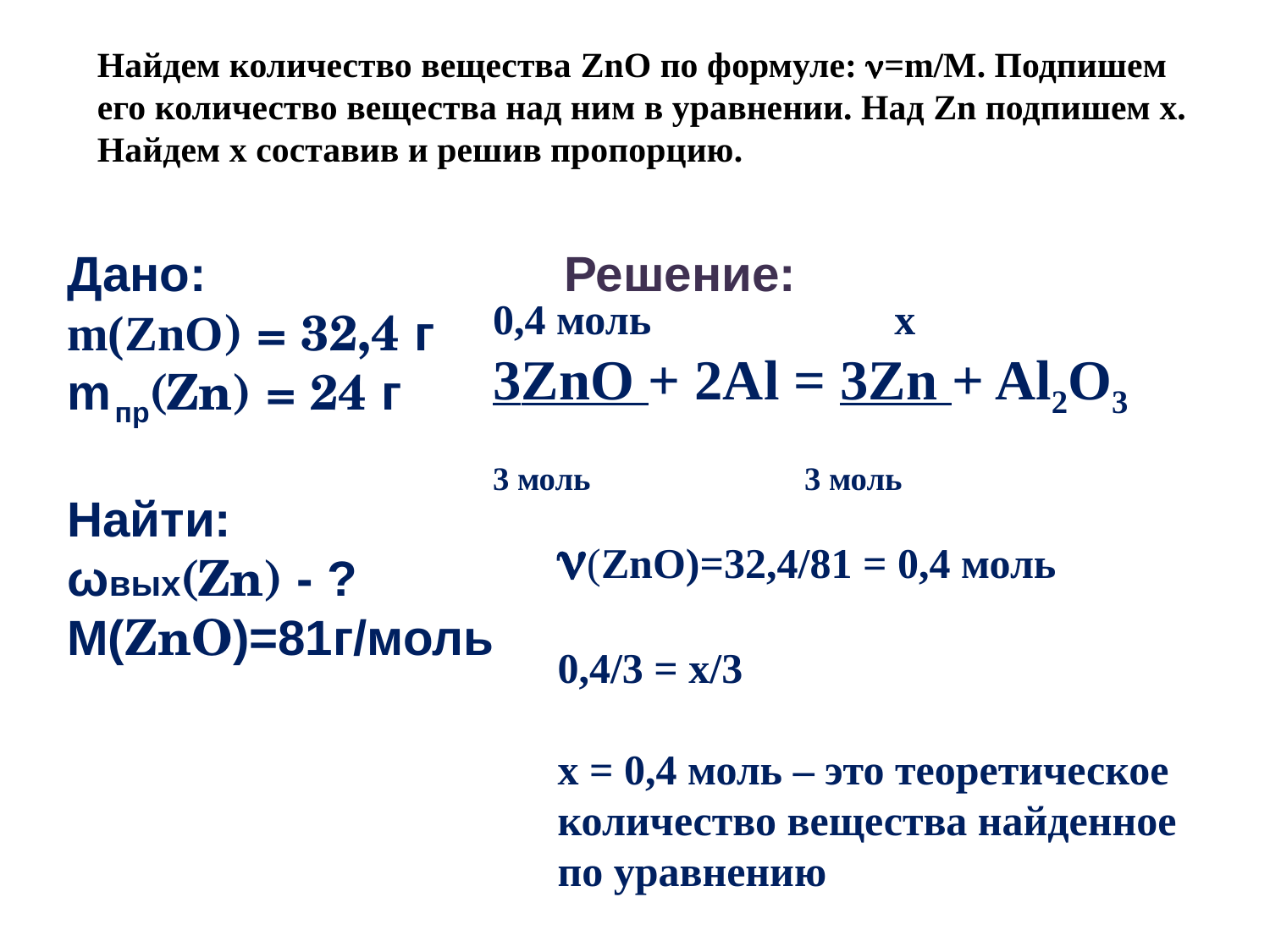

Найдем количество вещества ZnO по формуле: ν=m/М. Подпишем его количество вещества над ним в уравнении. Над Zn подпишем х. Найдем х составив и решив пропорцию.

Дано:
m(ZnO) = 32,4 г
mпр(Zn) = 24 г

Найти:
ωвых(Zn) - ?
М(ZnO)=81г/моль
Решение:
0,4 моль                       х
3ZnO + 2Al = 3Zn + Al2O3
3 моль                          3 моль
ν(ZnО)=32,4/81 = 0,4 моль

0,4/3 = х/3

х = 0,4 моль – это теоретическое количество вещества найденное по уравнению